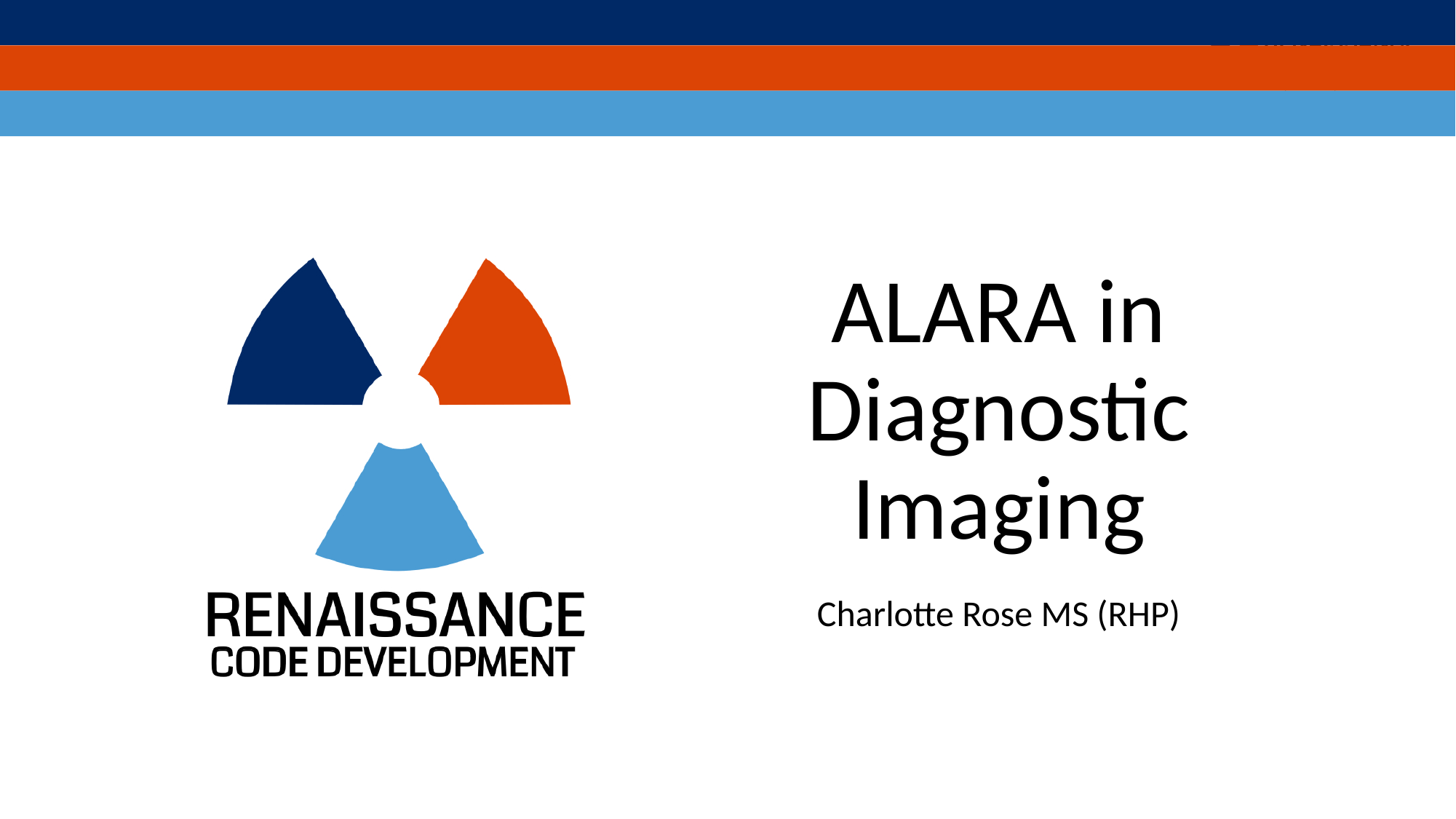

# ALARA in Diagnostic Imaging
Charlotte Rose MS (RHP)